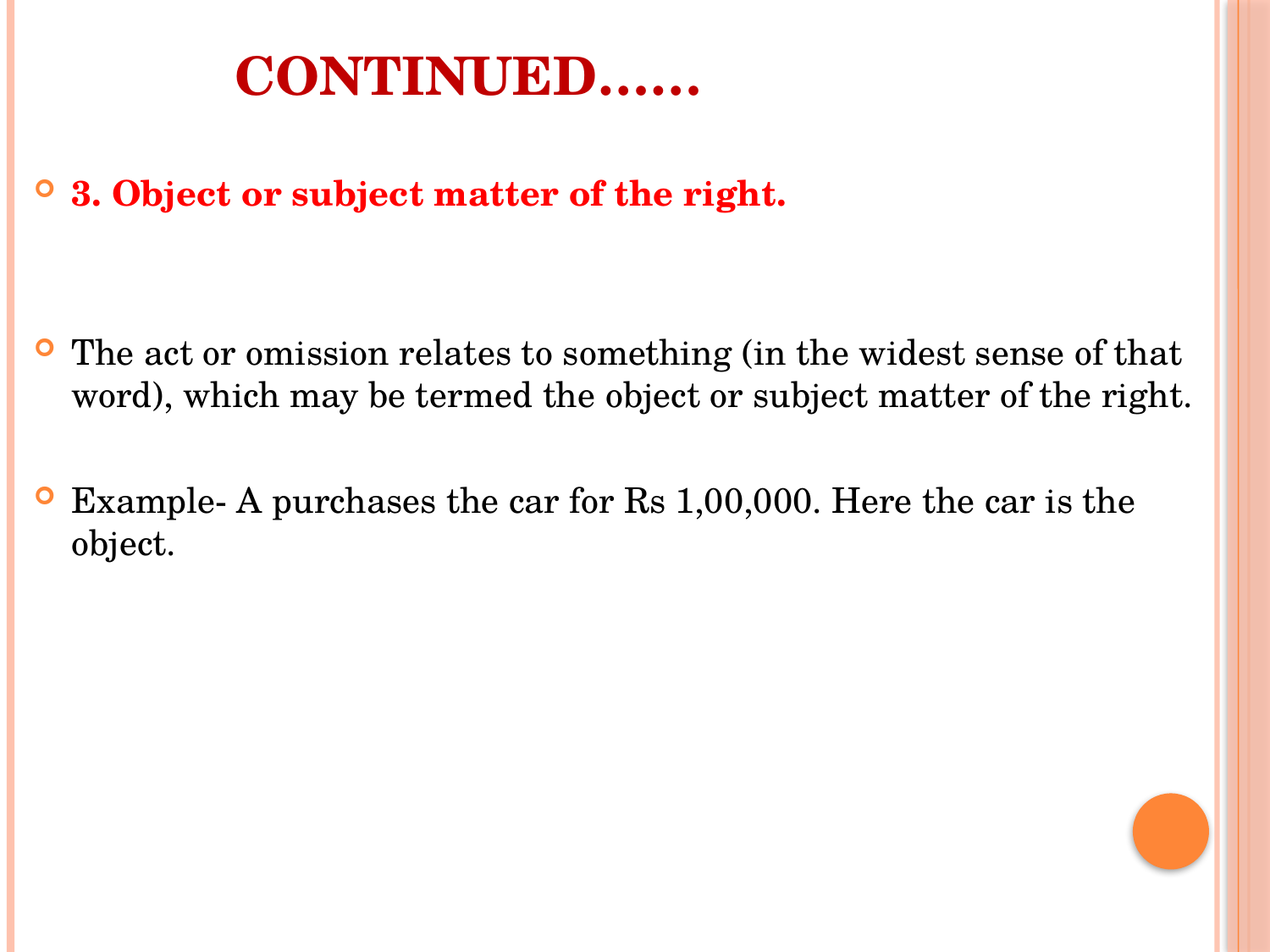

# Continued……
3. Object or subject matter of the right.

The act or omission relates to something (in the widest sense of that word), which may be termed the object or subject matter of the right.

Example- A purchases the car for Rs 1,00,000. Here the car is the object.